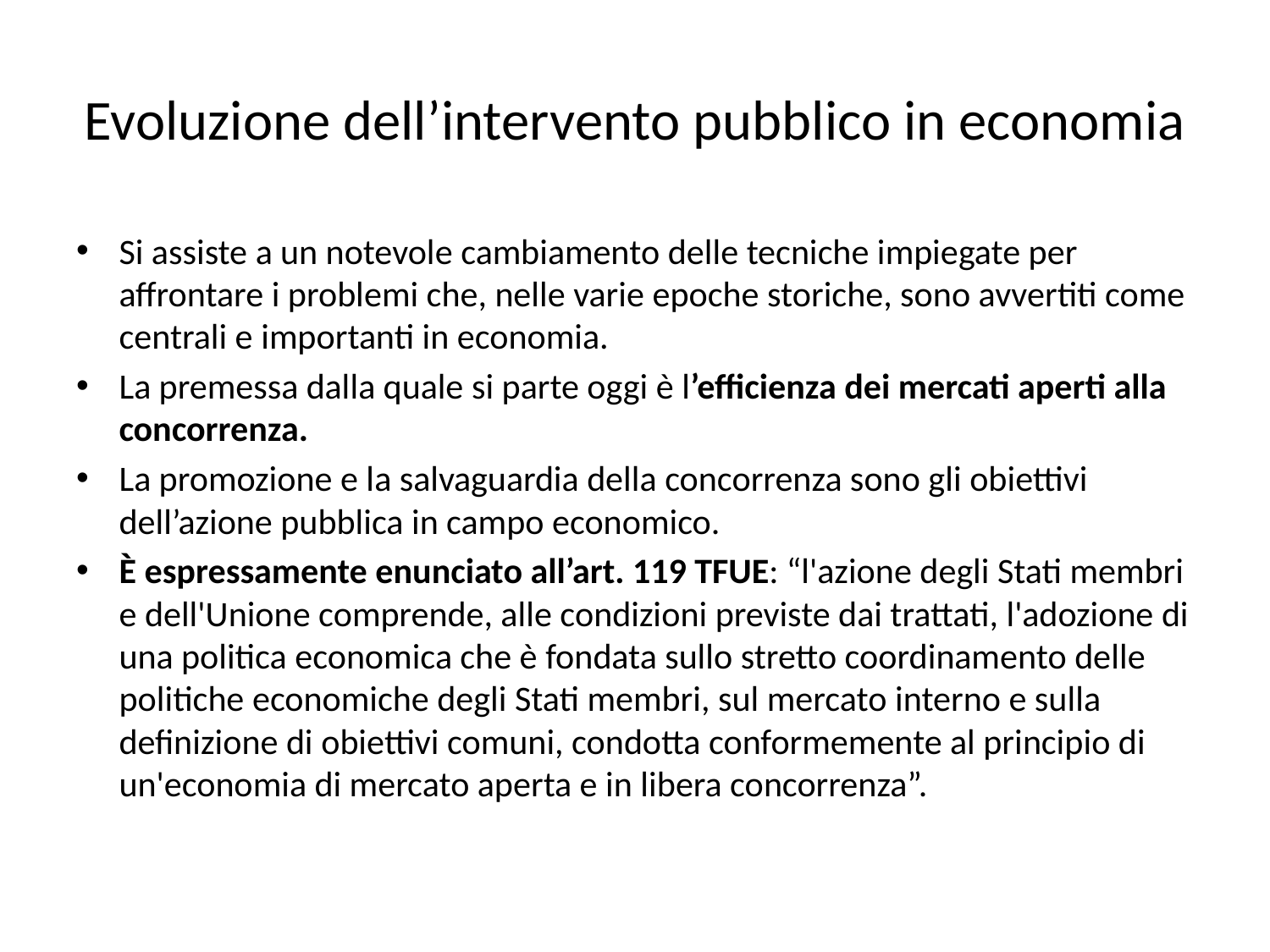

# Evoluzione dell’intervento pubblico in economia
Si assiste a un notevole cambiamento delle tecniche impiegate per affrontare i problemi che, nelle varie epoche storiche, sono avvertiti come centrali e importanti in economia.
La premessa dalla quale si parte oggi è l’efficienza dei mercati aperti alla concorrenza.
La promozione e la salvaguardia della concorrenza sono gli obiettivi dell’azione pubblica in campo economico.
È espressamente enunciato all’art. 119 TFUE: “l'azione degli Stati membri e dell'Unione comprende, alle condizioni previste dai trattati, l'adozione di una politica economica che è fondata sullo stretto coordinamento delle politiche economiche degli Stati membri, sul mercato interno e sulla definizione di obiettivi comuni, condotta conformemente al principio di un'economia di mercato aperta e in libera concorrenza”.